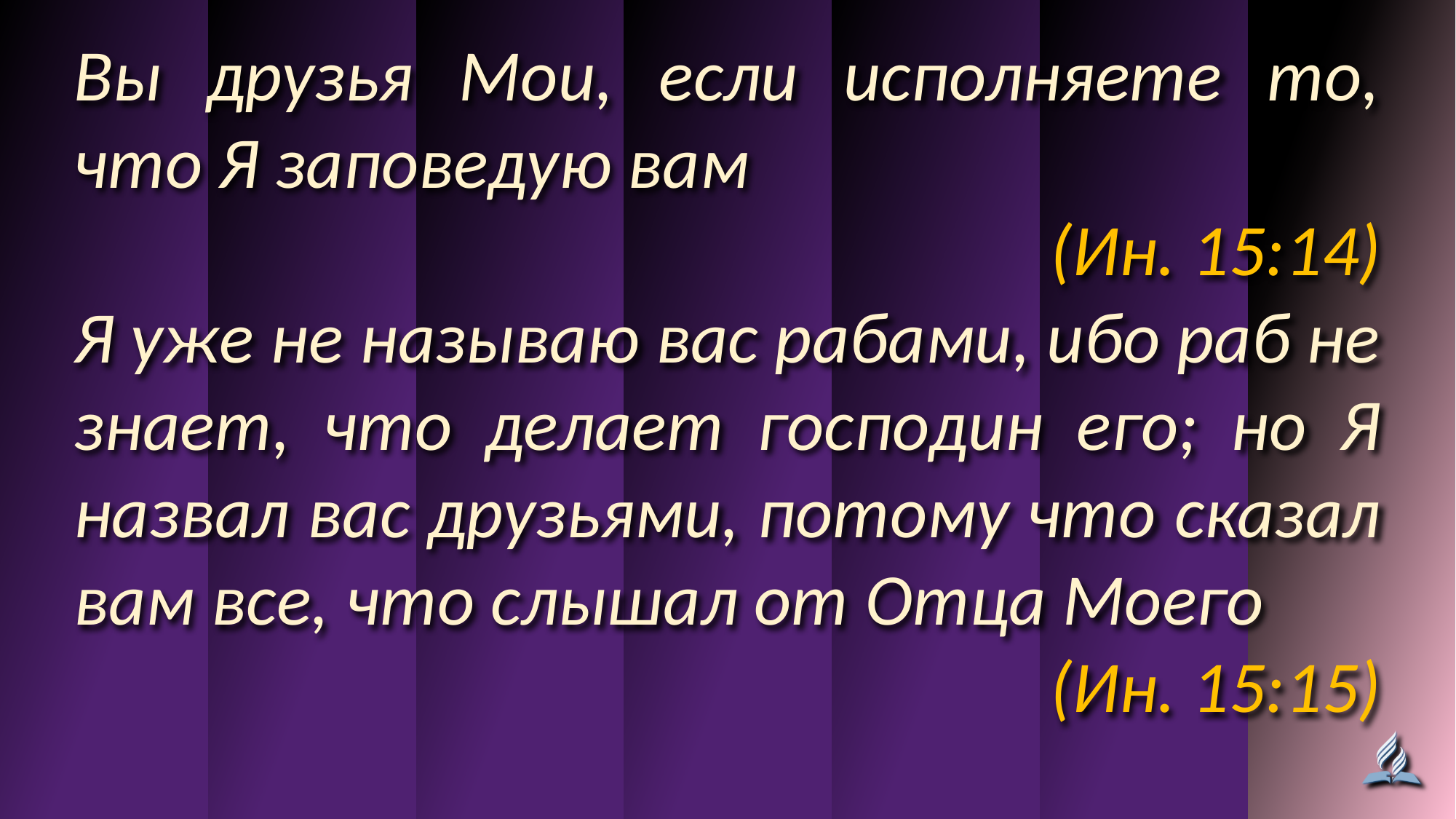

Вы друзья Мои, если исполняете то, что Я заповедую вам
(Ин. 15:14)
Я уже не называю вас рабами, ибо раб не знает, что делает господин его; но Я назвал вас друзьями, потому что сказал вам все, что слышал от Отца Моего
(Ин. 15:15)